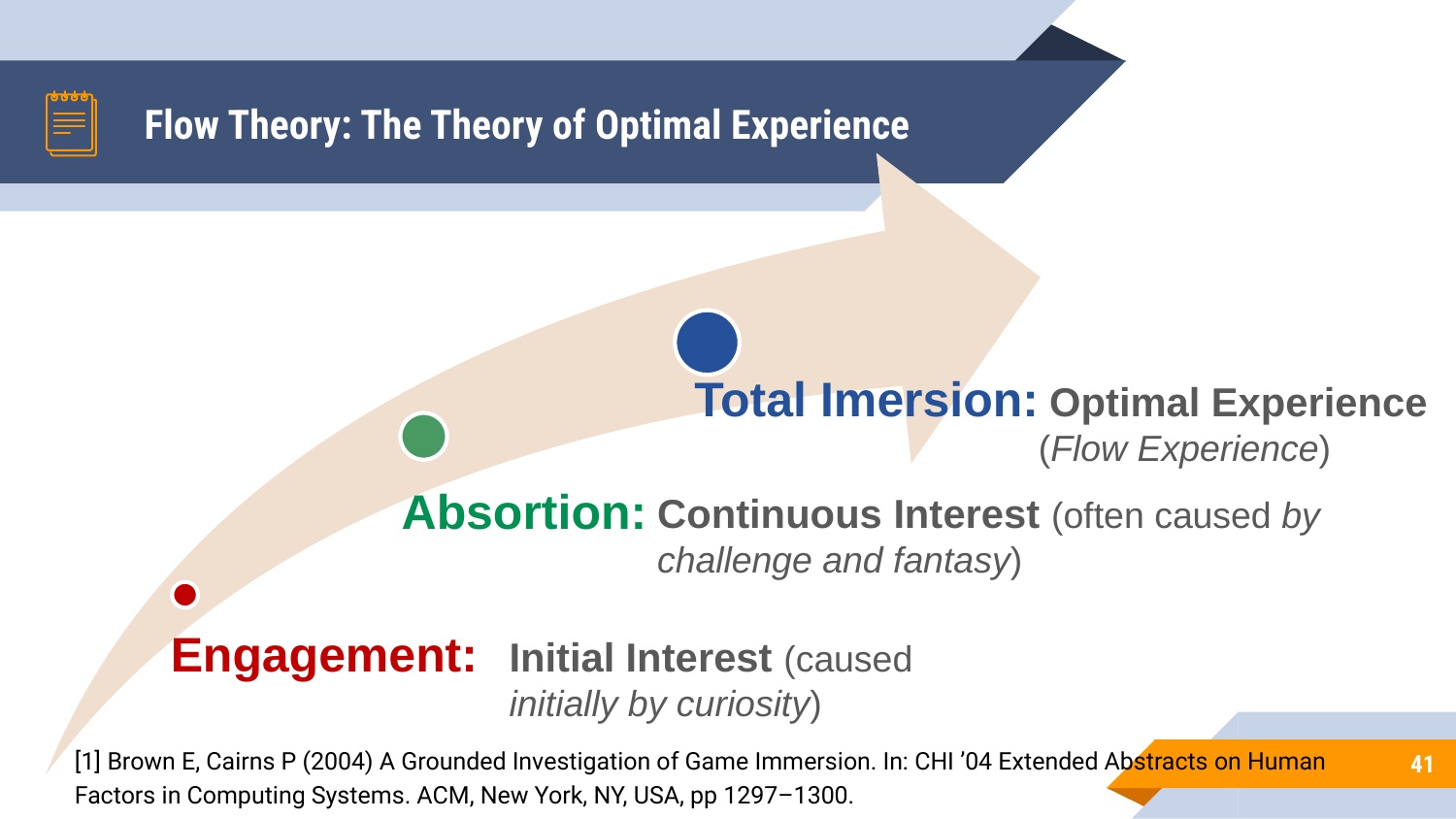

# Flow Theory: The Theory of Optimal Experience

Total Imersion:
 Optimal Experience
(Flow Experience)
Absortion:
Continuous Interest (often caused by
challenge and fantasy)
Engagement:
Initial Interest (caused
initially by curiosity)
[1] Brown E, Cairns P (2004) A Grounded Investigation of Game Immersion. In: CHI ’04 Extended Abstracts on Human Factors in Computing Systems. ACM, New York, NY, USA, pp 1297–1300.
41